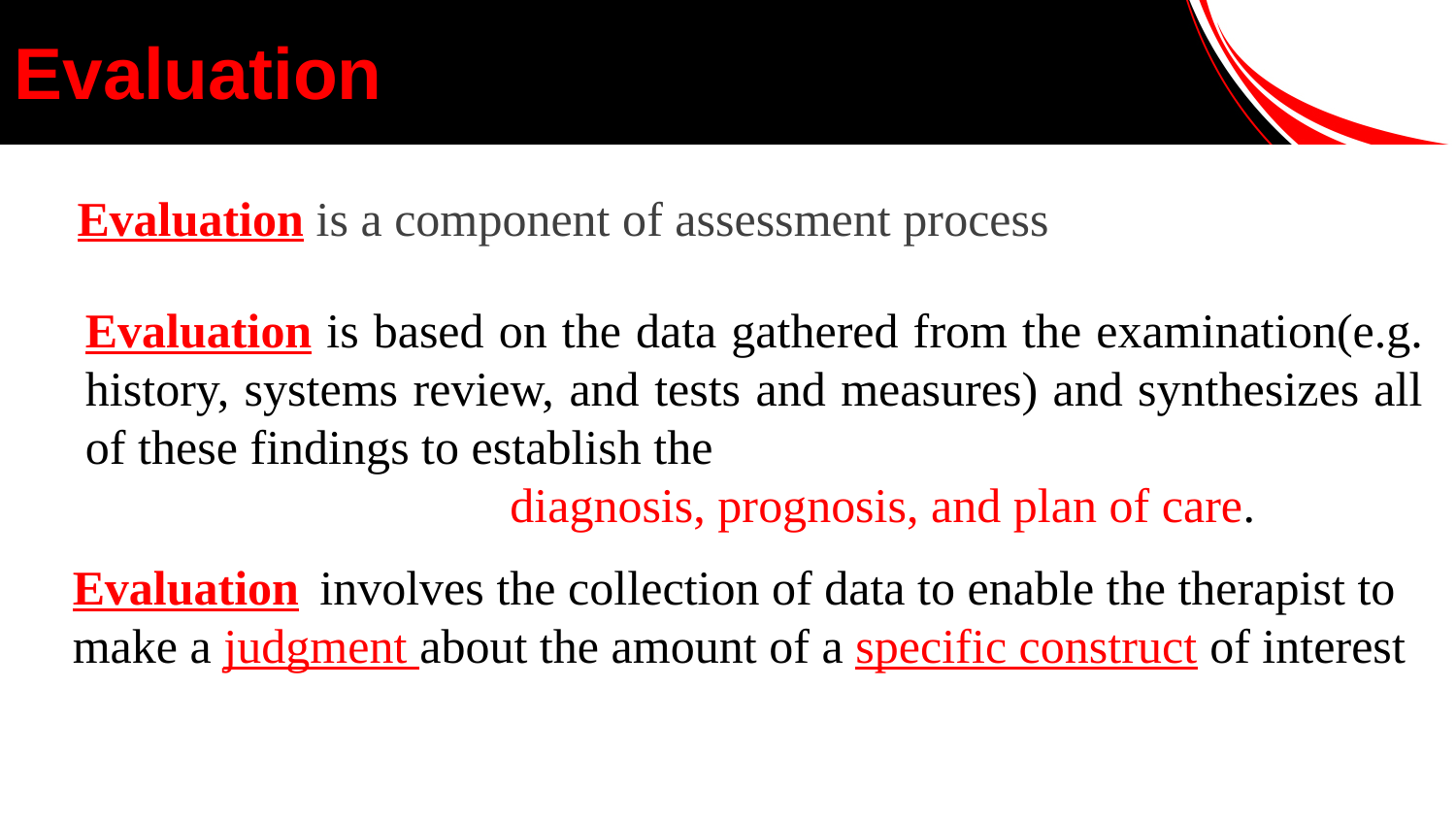

# Evaluation
Evaluation is a component of assessment process
Evaluation is based on the data gathered from the examination(e.g. history, systems review, and tests and measures) and synthesizes all of these findings to establish the
                                   diagnosis, prognosis, and plan of care.
Evaluation  involves the collection of data to enable the therapist to make a judgment about the amount of a specific construct of interest